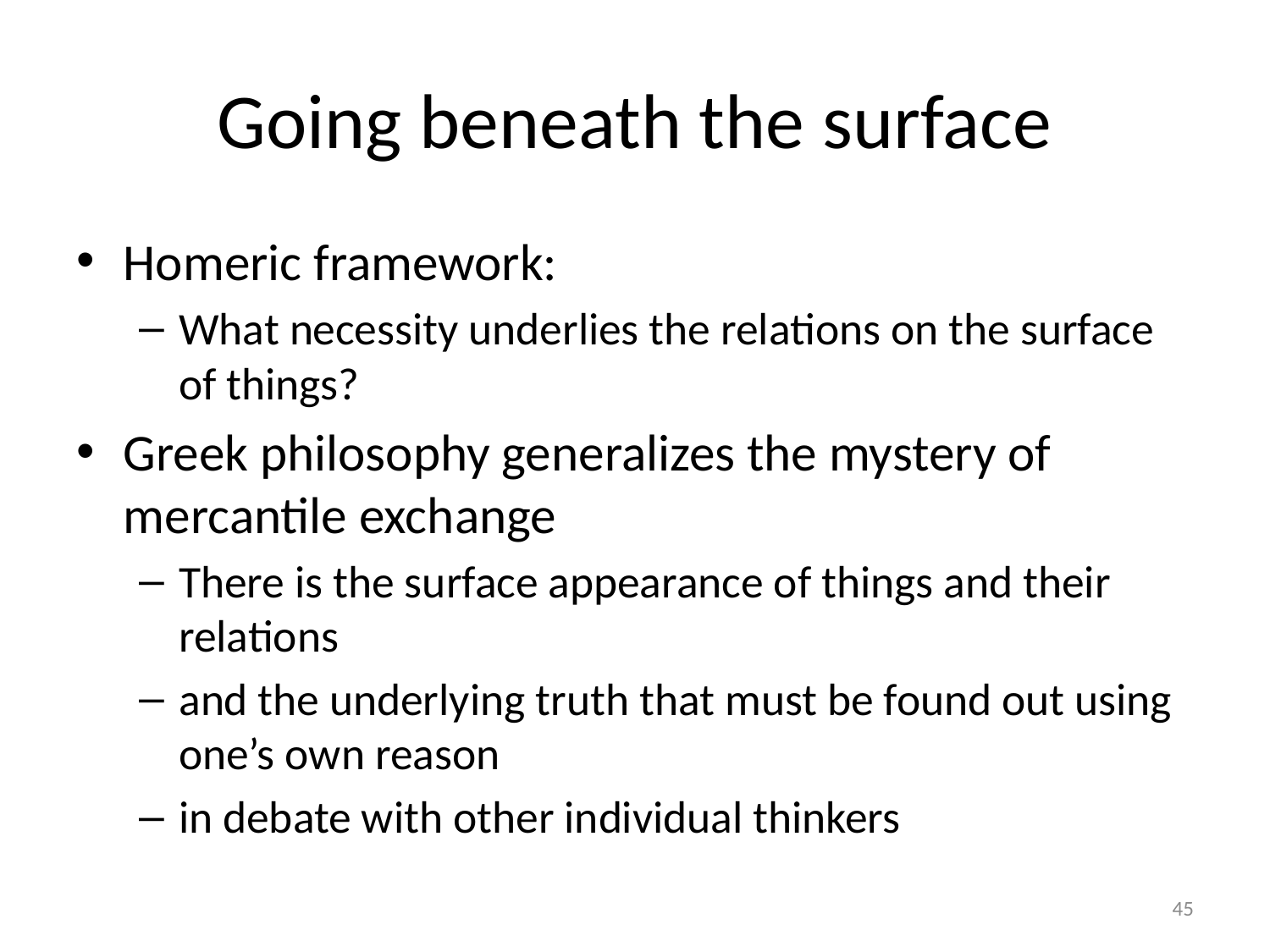

# Going beneath the surface
Homeric framework:
What necessity underlies the relations on the surface of things?
Greek philosophy generalizes the mystery of mercantile exchange
There is the surface appearance of things and their relations
and the underlying truth that must be found out using one’s own reason
in debate with other individual thinkers

45